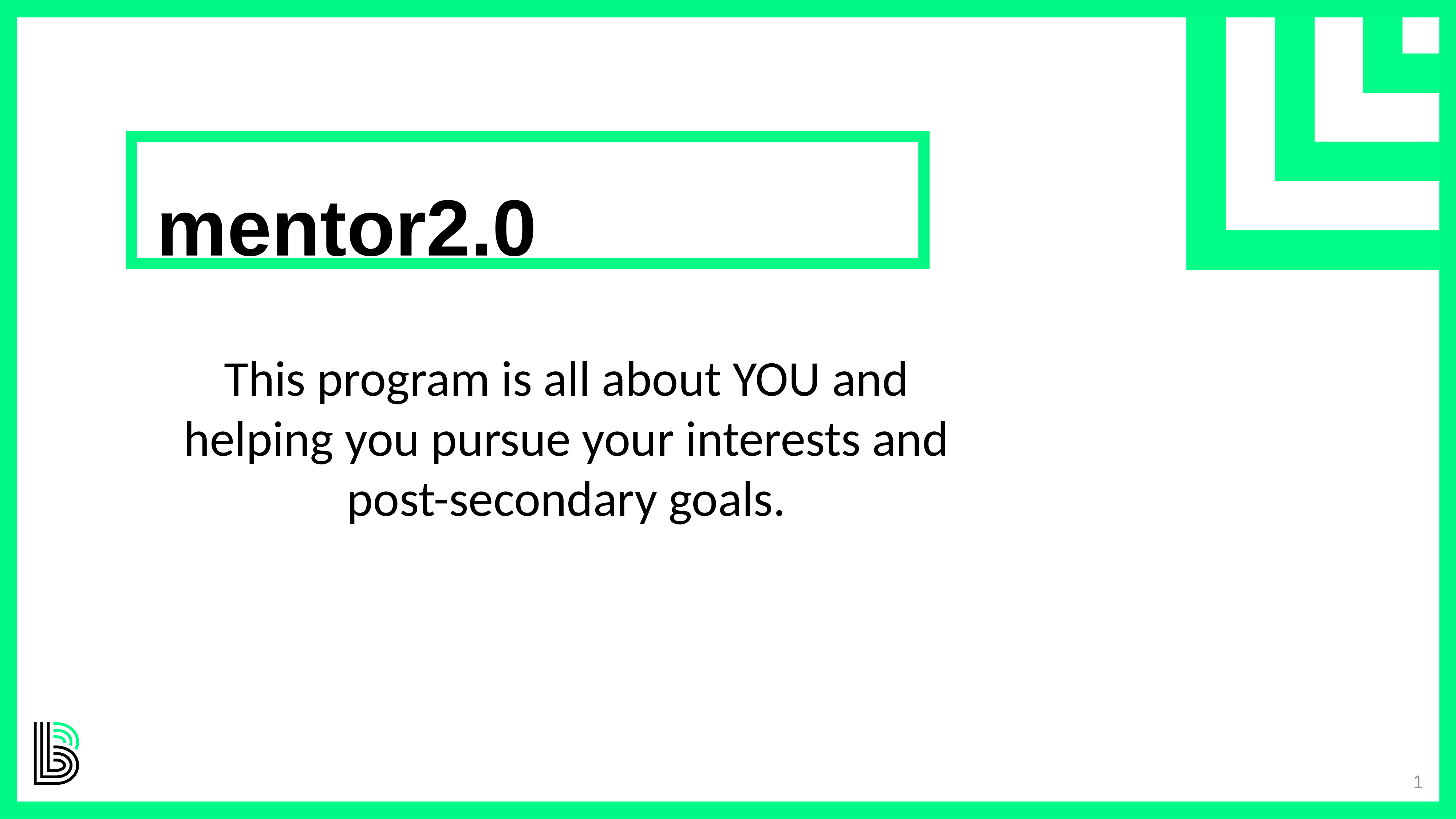

mentor2.0
This program is all about YOU and helping you pursue your interests and post-secondary goals.
1